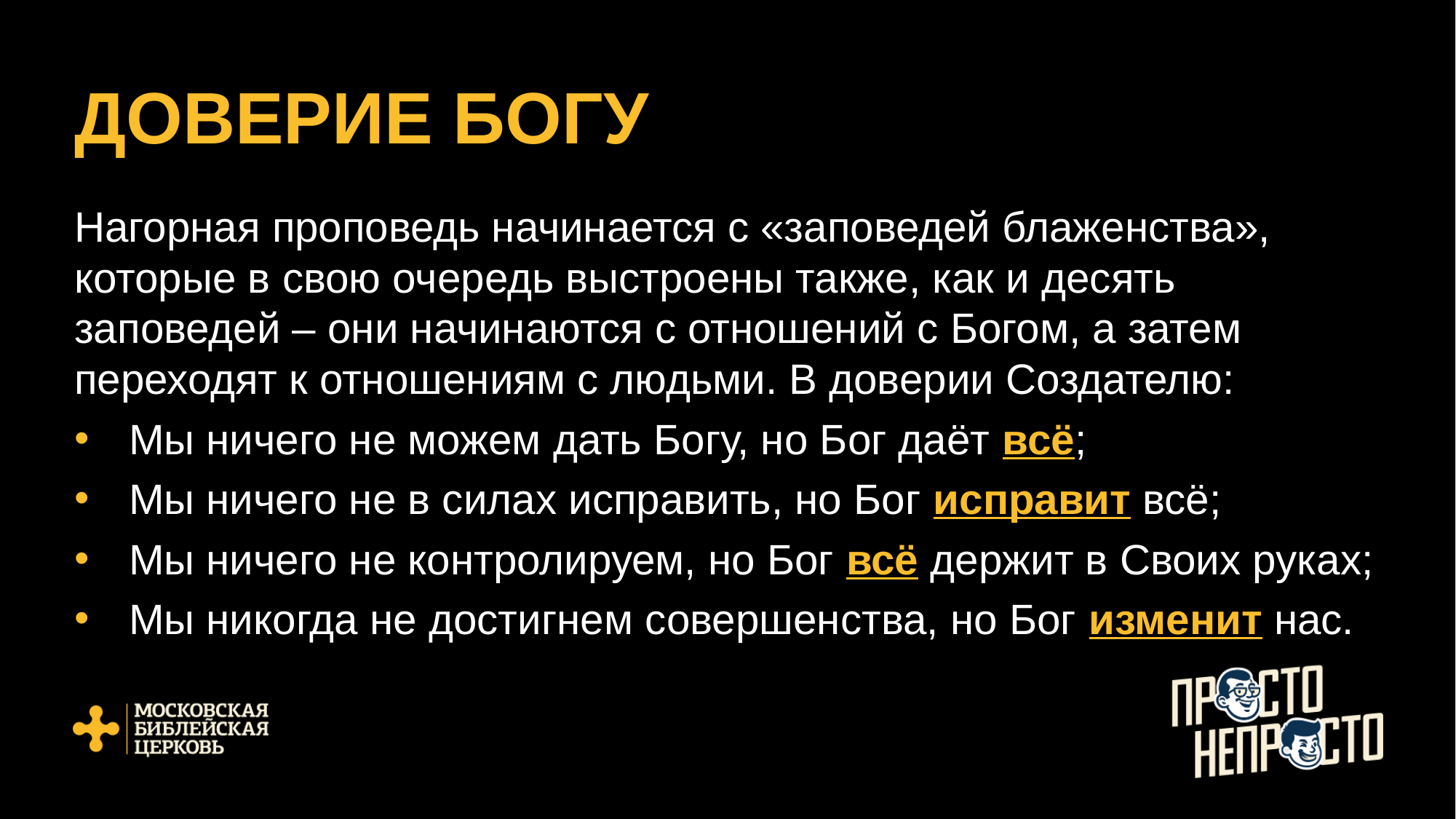

# ДОВЕРИЕ БОГУ
Нагорная проповедь начинается с «заповедей блаженства», которые в свою очередь выстроены также, как и десять заповедей – они начинаются с отношений с Богом, а затем переходят к отношениям с людьми. В доверии Создателю:
Мы ничего не можем дать Богу, но Бог даёт всё;
Мы ничего не в силах исправить, но Бог исправит всё;
Мы ничего не контролируем, но Бог всё держит в Своих руках;
Мы никогда не достигнем совершенства, но Бог изменит нас.